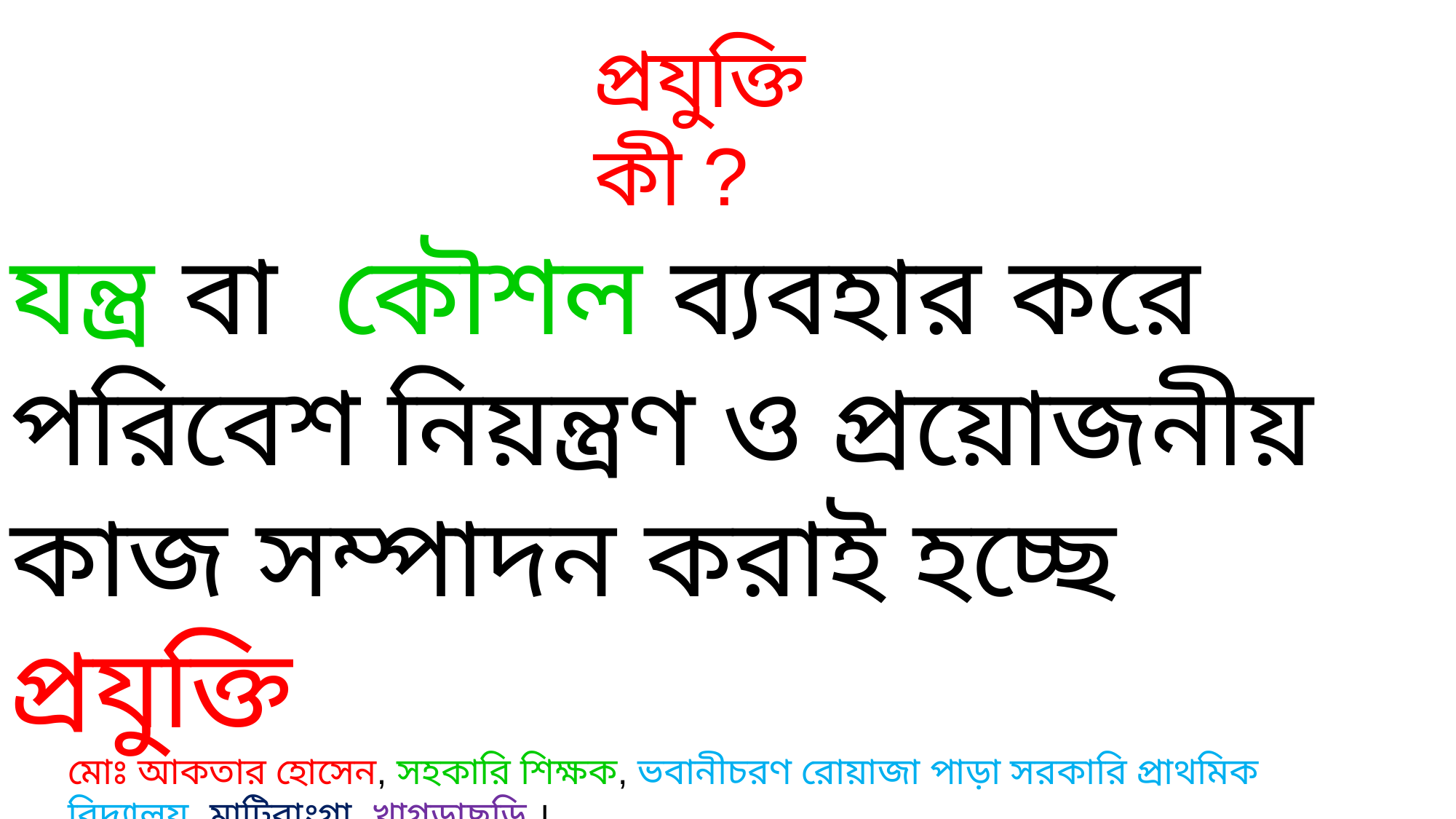

প্রযুক্তি কী ?
যন্ত্র বা  কৌশল ব্যবহার করে পরিবেশ নিয়ন্ত্রণ ও প্রয়োজনীয় কাজ সম্পাদন করাই হচ্ছে প্রযুক্তি
মোঃ আকতার হোসেন, সহকারি শিক্ষক, ভবানীচরণ রোয়াজা পাড়া সরকারি প্রাথমিক বিদ্যালয়, মাটিরাংগা, খাগড়াছড়ি ।